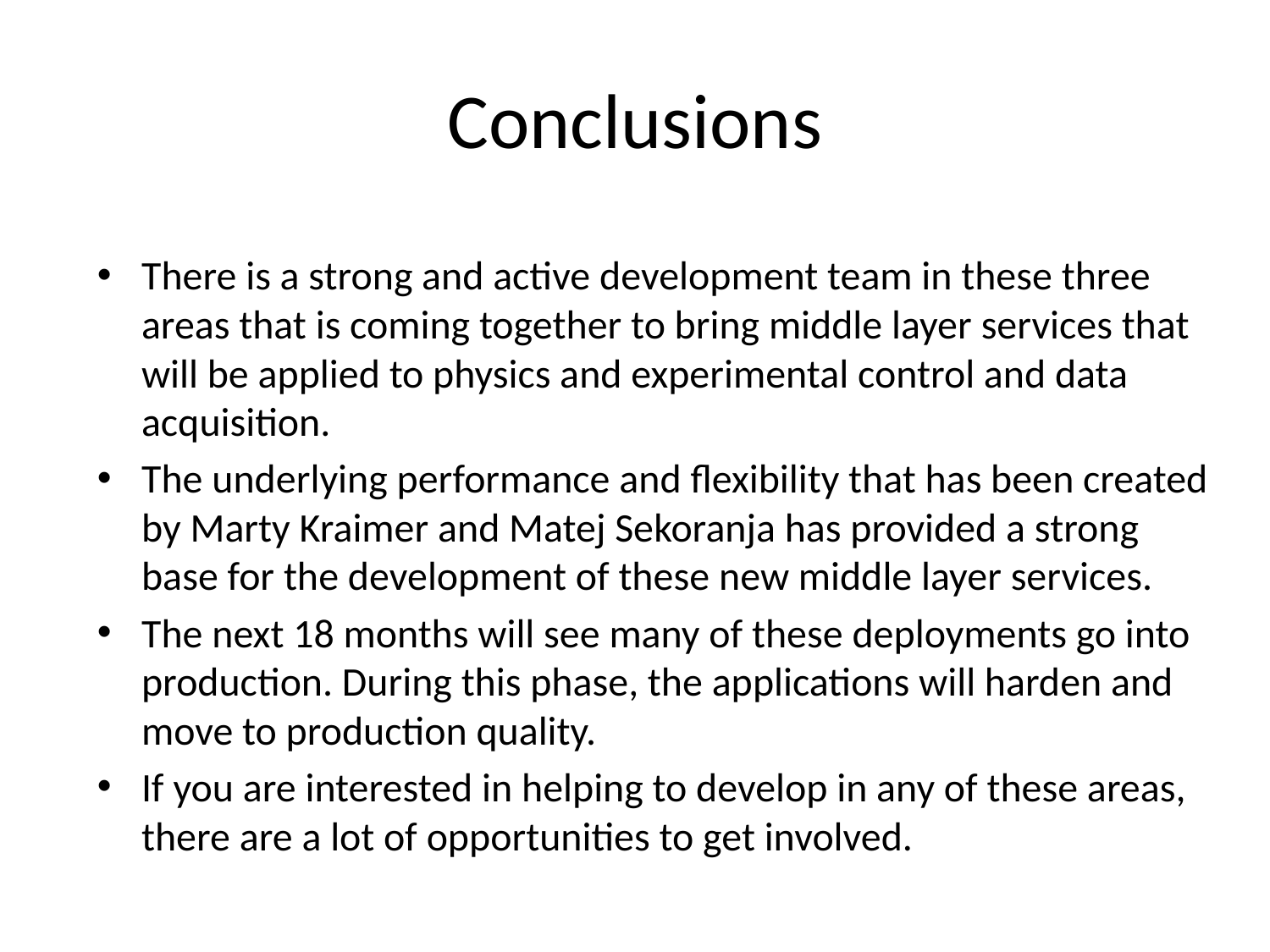

# Conclusions

There is a strong and active development team in these three areas that is coming together to bring middle layer services that will be applied to physics and experimental control and data acquisition.
The underlying performance and flexibility that has been created by Marty Kraimer and Matej Sekoranja has provided a strong base for the development of these new middle layer services.
The next 18 months will see many of these deployments go into production. During this phase, the applications will harden and move to production quality.
If you are interested in helping to develop in any of these areas, there are a lot of opportunities to get involved.